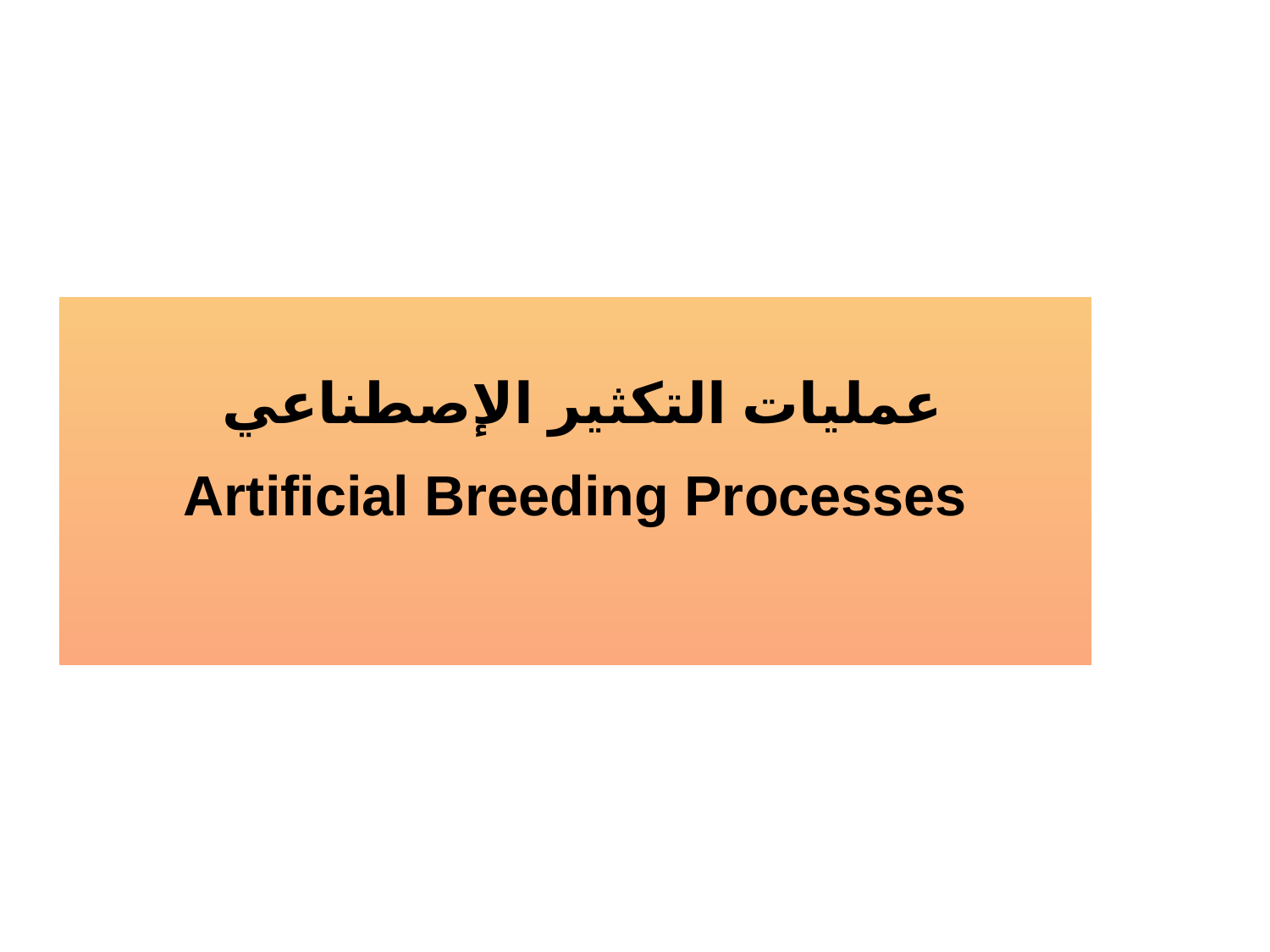

# عمليات التكثير الإصطناعي Artificial Breeding Processes